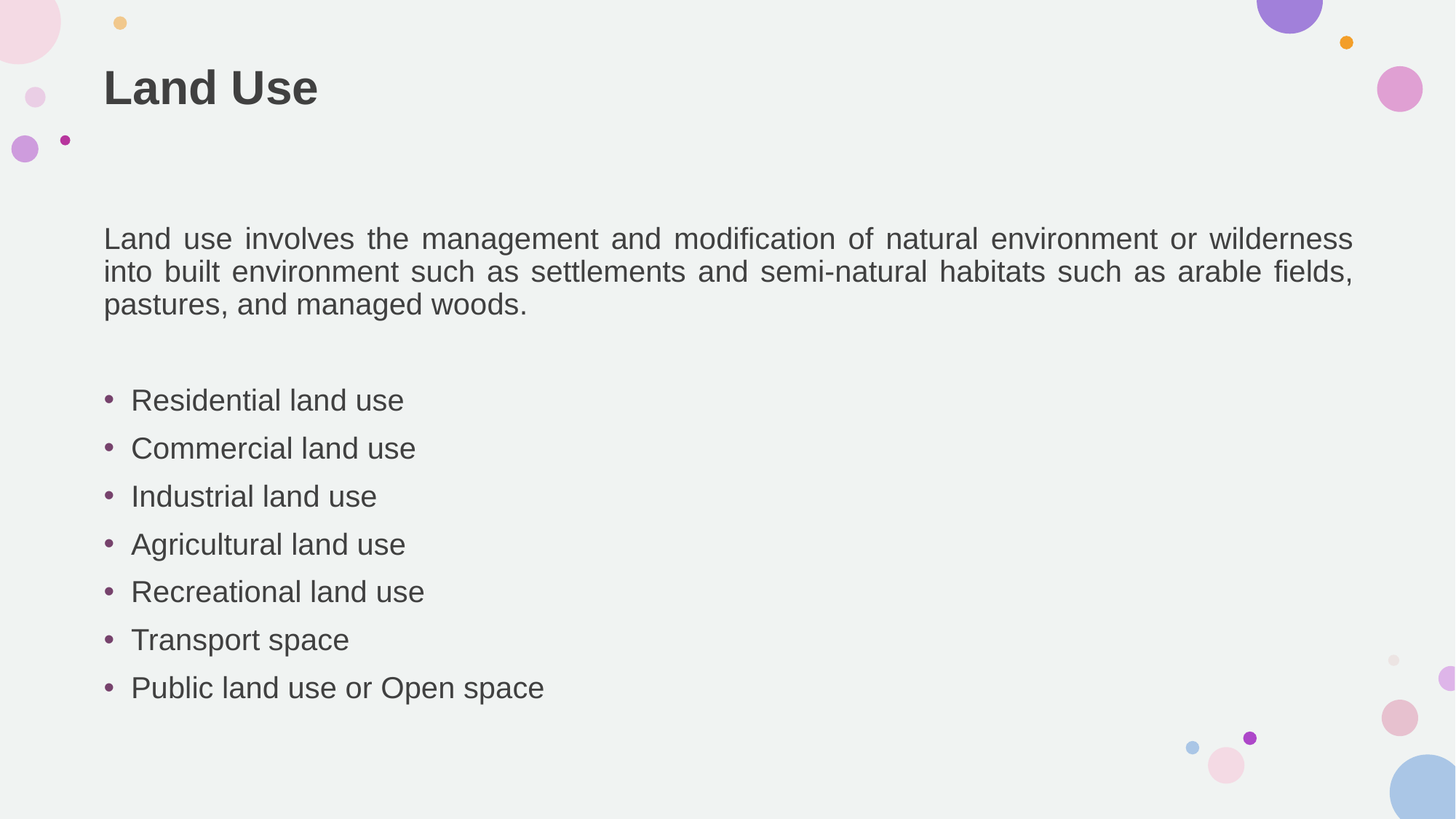

# Land Use
Land use involves the management and modification of natural environment or wilderness into built environment such as settlements and semi-natural habitats such as arable fields, pastures, and managed woods.

Residential land use
Commercial land use
Industrial land use
Agricultural land use
Recreational land use
Transport space
Public land use or Open space